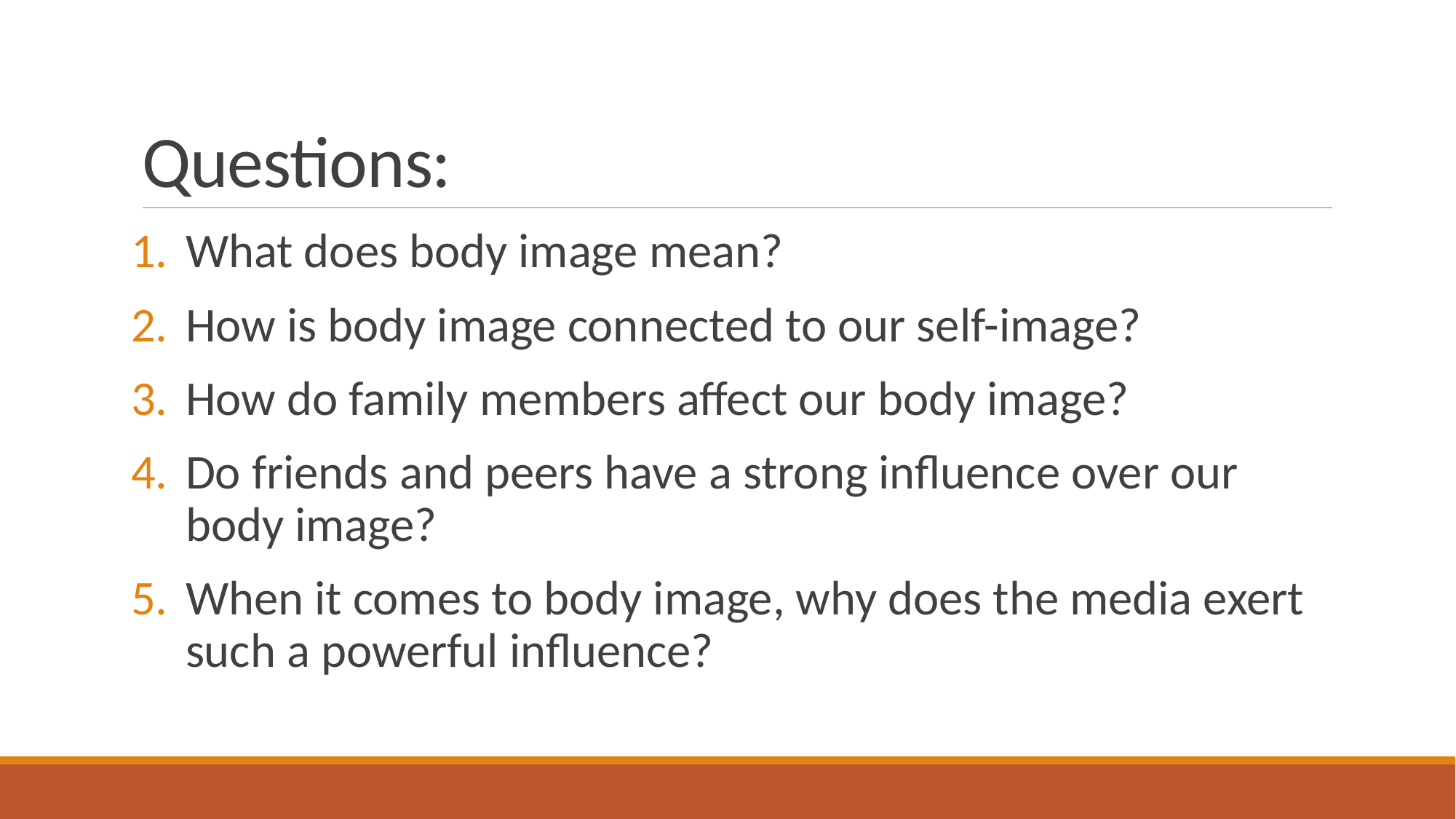

# Questions:
What does body image mean?
How is body image connected to our self-image?
How do family members affect our body image?
Do friends and peers have a strong influence over our body image?
When it comes to body image, why does the media exert such a powerful influence?